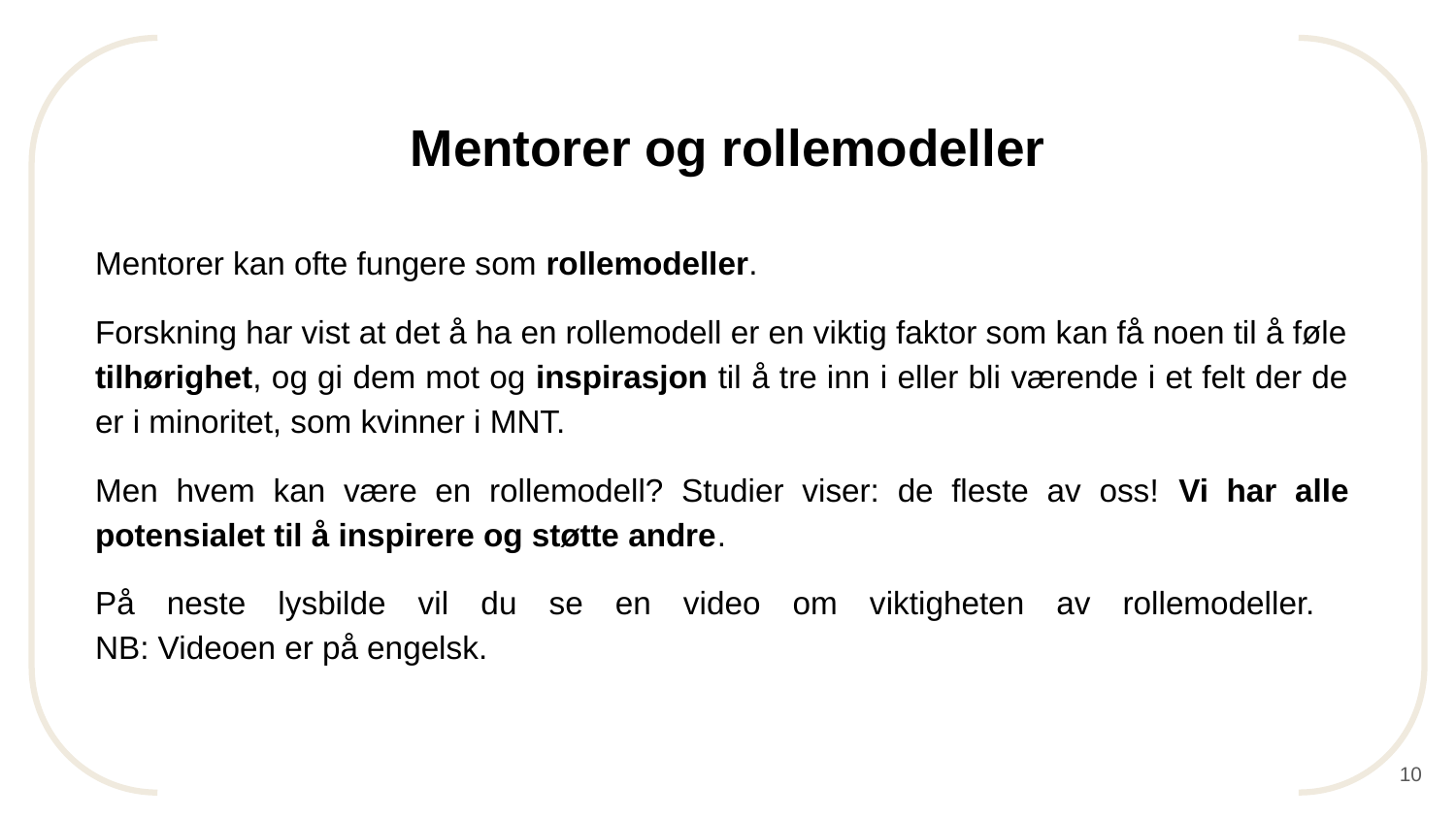

# Mentorer og rollemodeller
Mentorer kan ofte fungere som rollemodeller.
Forskning har vist at det å ha en rollemodell er en viktig faktor som kan få noen til å føle tilhørighet, og gi dem mot og inspirasjon til å tre inn i eller bli værende i et felt der de er i minoritet, som kvinner i MNT.
Men hvem kan være en rollemodell? Studier viser: de fleste av oss! Vi har alle potensialet til å inspirere og støtte andre.
På neste lysbilde vil du se en video om viktigheten av rollemodeller.
NB: Videoen er på engelsk.
10